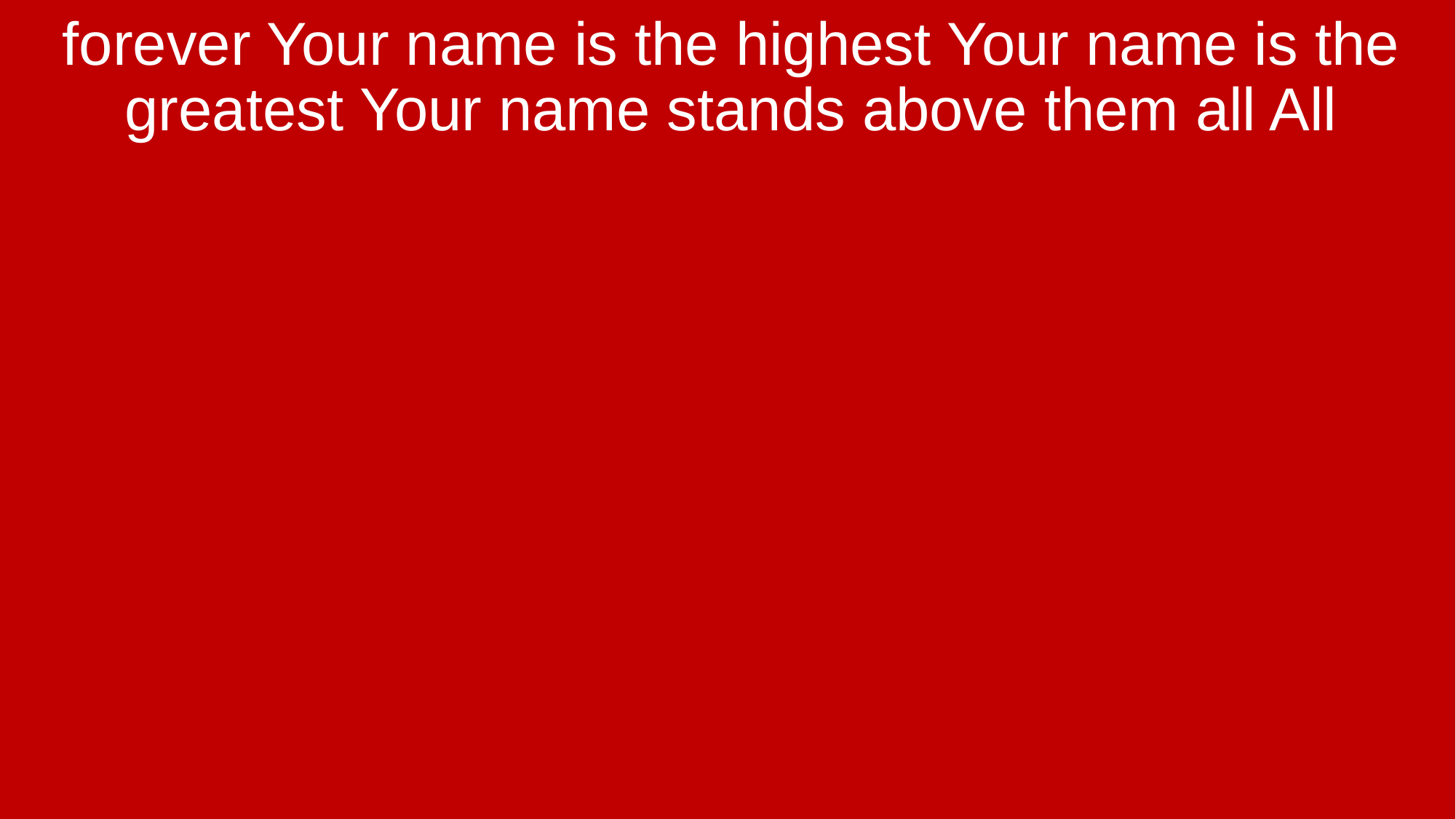

forever Your name is the highest Your name is the greatest Your name stands above them all All